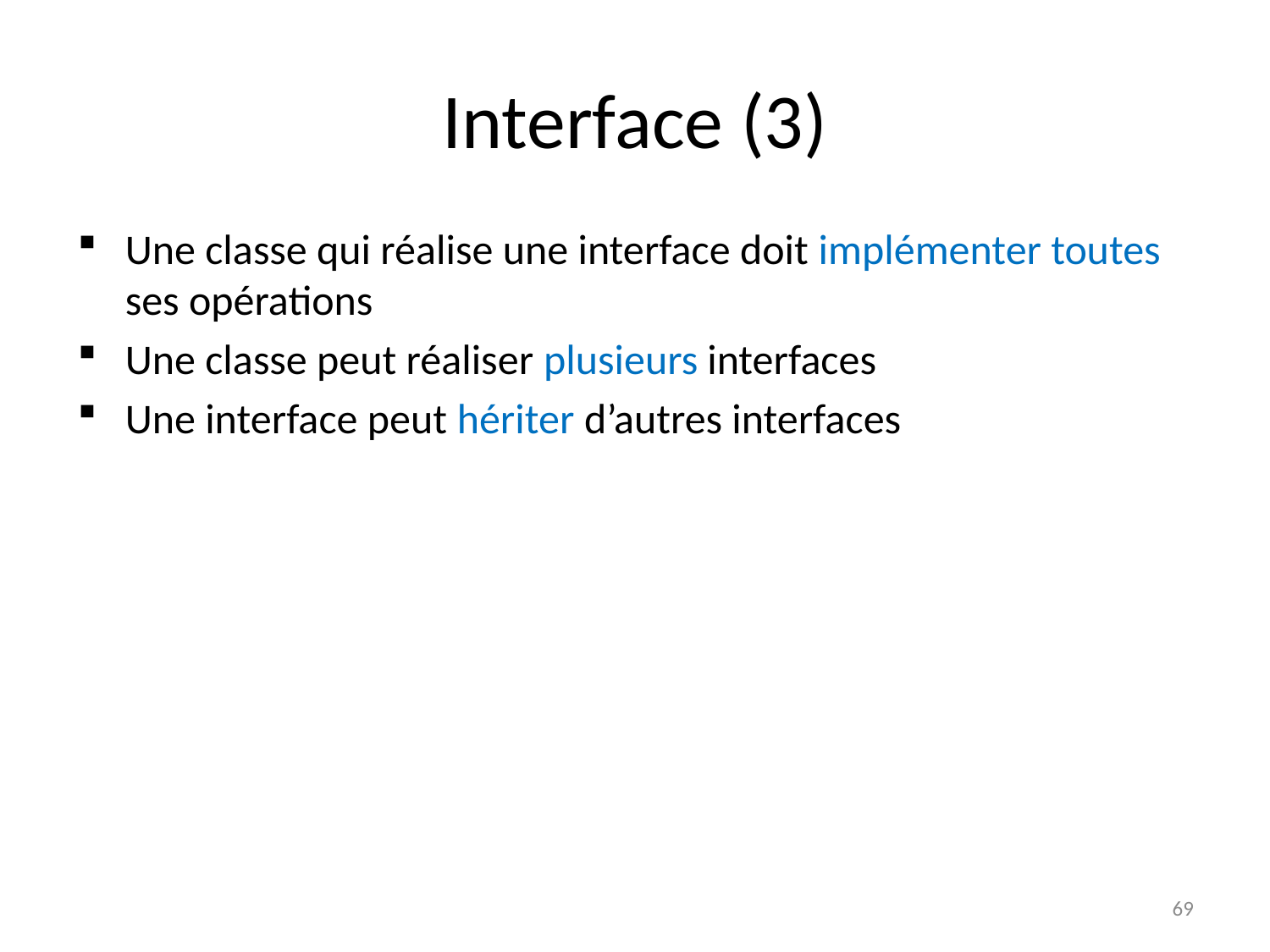

# Interface (3)
Une classe qui réalise une interface doit implémenter toutes ses opérations
Une classe peut réaliser plusieurs interfaces
Une interface peut hériter d’autres interfaces
69